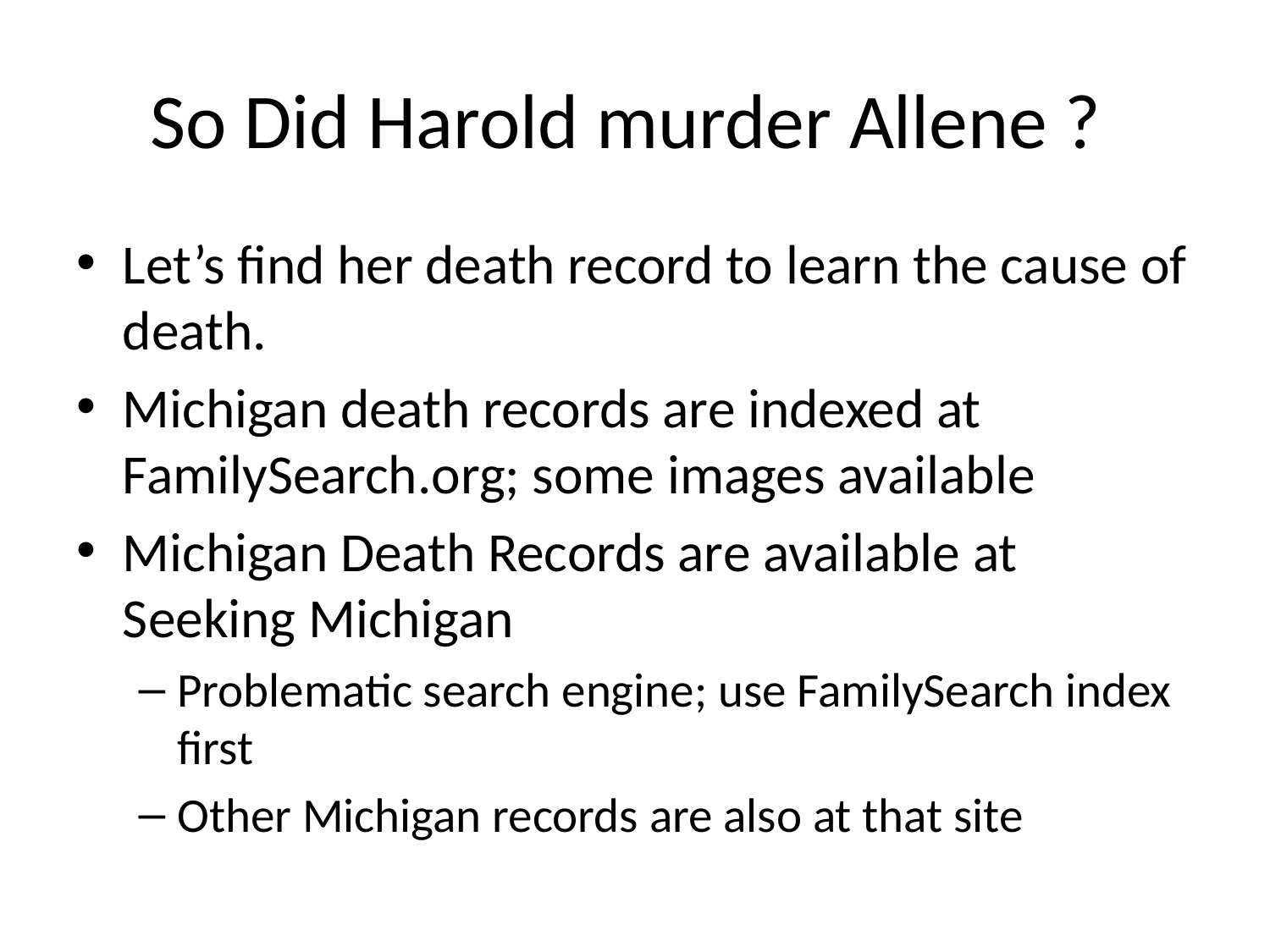

# So Did Harold murder Allene ?
Let’s find her death record to learn the cause of death.
Michigan death records are indexed at FamilySearch.org; some images available
Michigan Death Records are available at Seeking Michigan
Problematic search engine; use FamilySearch index first
Other Michigan records are also at that site